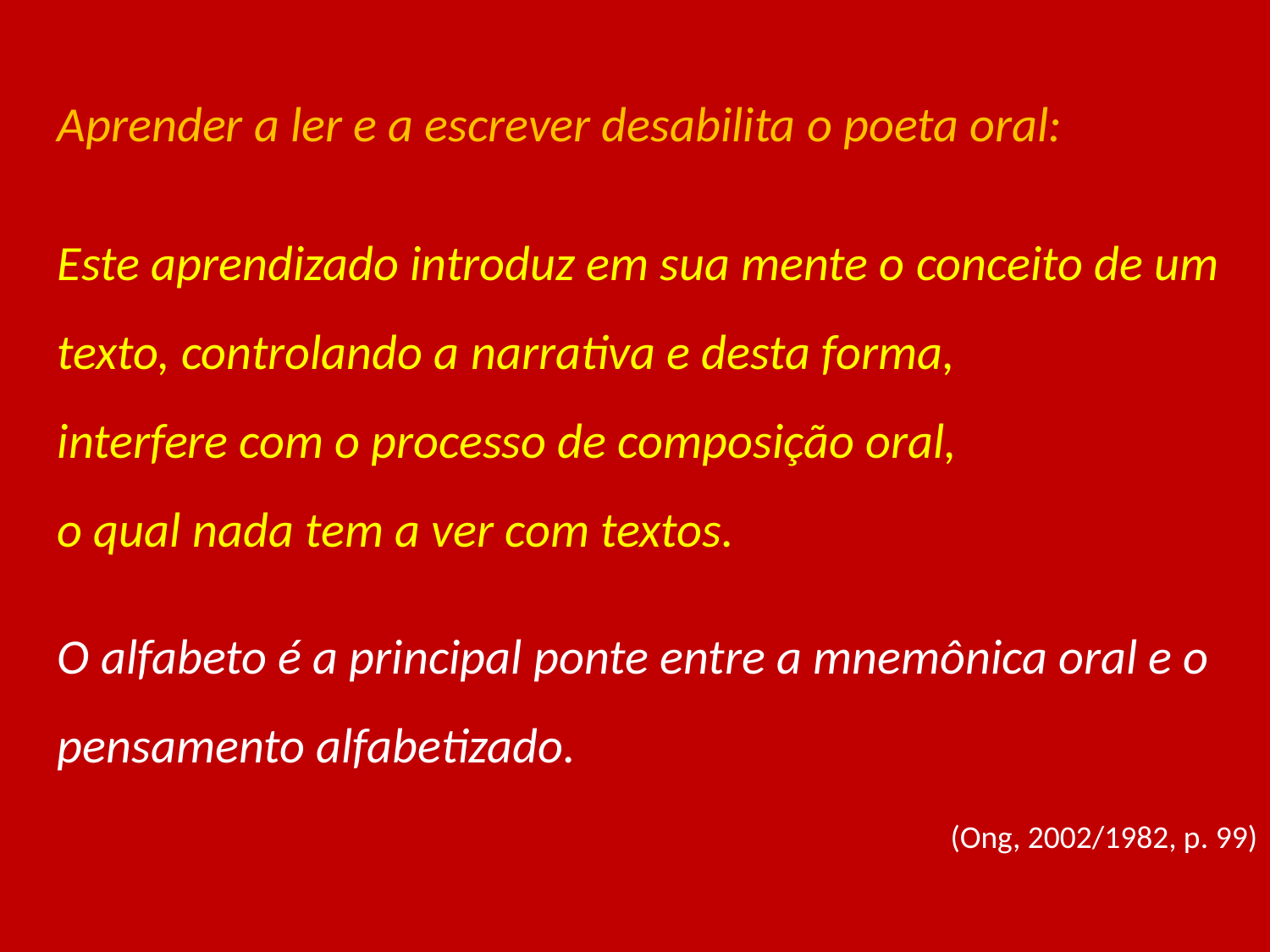

Aprender a ler e a escrever desabilita o poeta oral:

Este aprendizado introduz em sua mente o conceito de um texto, controlando a narrativa e desta forma,
interfere com o processo de composição oral,
o qual nada tem a ver com textos.

O alfabeto é a principal ponte entre a mnemônica oral e o pensamento alfabetizado.

(Ong, 2002/1982, p. 99)